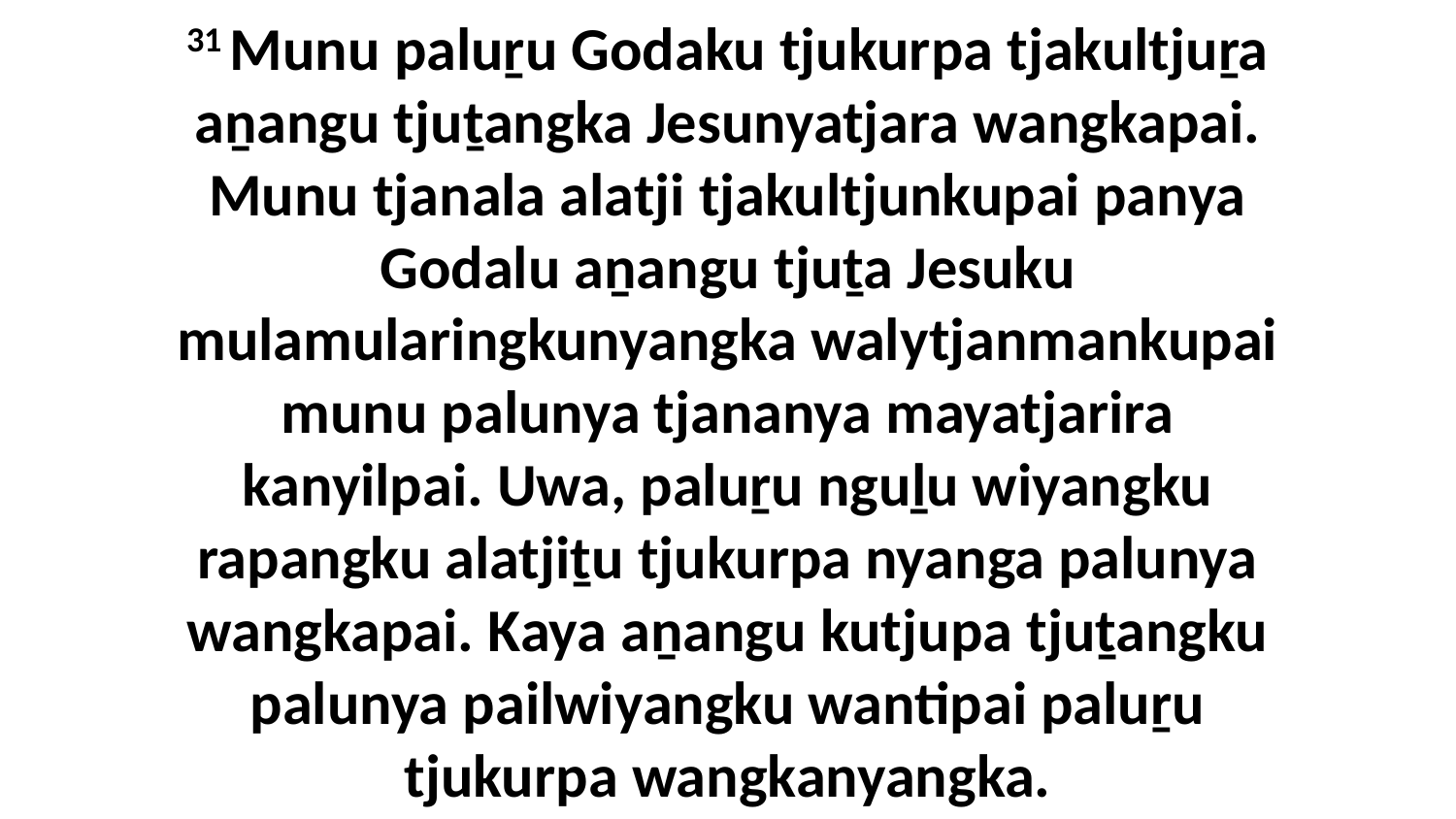

31 Munu paluṟu Godaku tjukurpa tjakultjuṟa aṉangu tjuṯangka Jesunyatjara wangkapai. Munu tjanala alatji tjakultjunkupai panya Godalu aṉangu tjuṯa Jesuku mulamularingkunyangka walytjanmankupai munu palunya tjananya mayatjarira kanyilpai. Uwa, paluṟu nguḻu wiyangku rapangku alatjiṯu tjukurpa nyanga palunya wangkapai. Kaya aṉangu kutjupa tjuṯangku palunya pailwiyangku wantipai paluṟu tjukurpa wangkanyangka.